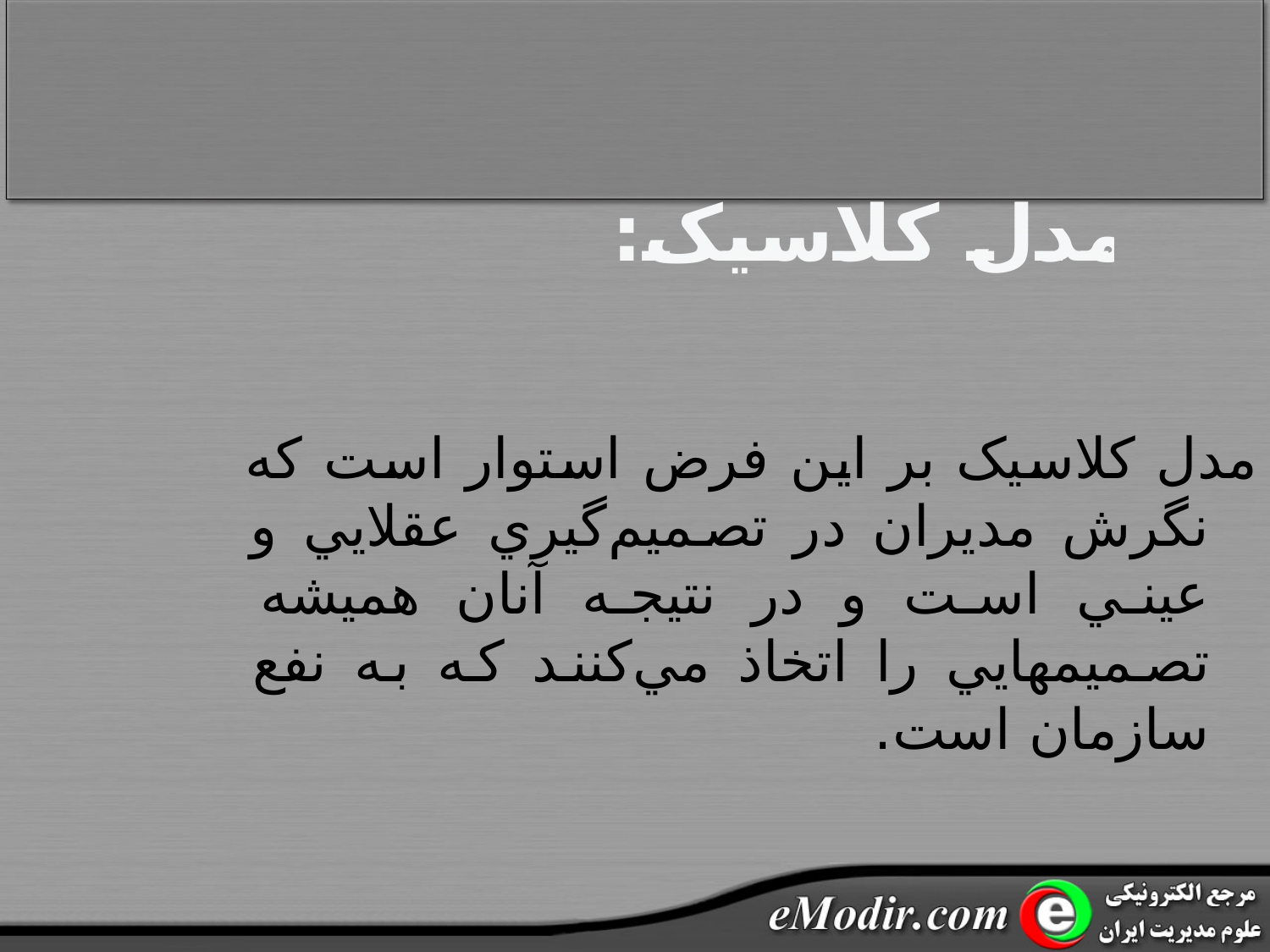

مدل کلاسيک:
مدل کلاسيک بر اين فرض استوار است که نگرش مديران در تصميم‌گيري عقلايي و عيني است و در نتيجه آنان هميشه تصميمهايي را اتخاذ مي‌کنند که به نفع سازمان است.